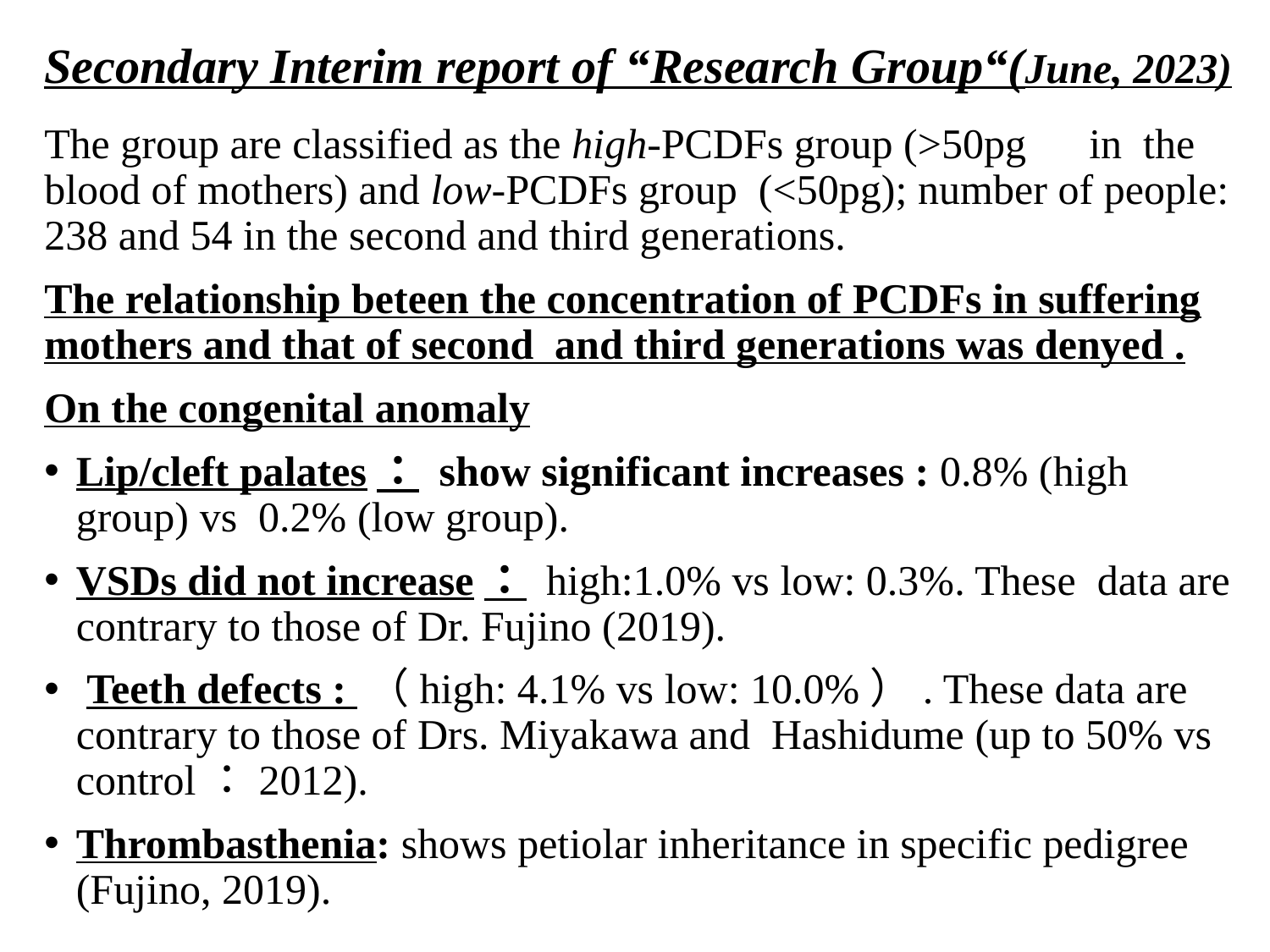

# Secondary Interim report of “Research Group“(June, 2023)
The group are classified as the high-PCDFs group (>50pg　in  the blood of mothers) and low-PCDFs group  (<50pg); number of people: 238 and 54 in the second and third generations.
The relationship beteen the concentration of PCDFs in suffering mothers and that of second  and third generations was denyed .
On the congenital anomaly
Lip/cleft palates： show significant increases : 0.8% (high group) vs  0.2% (low group).
VSDs did not increase： high:1.0% vs low: 0.3%. These  data are contrary to those of Dr. Fujino (2019).
 Teeth defects : （high: 4.1% vs low: 10.0%）. These data are contrary to those of Drs. Miyakawa and  Hashidume (up to 50% vs control：2012).
Thrombasthenia: shows petiolar inheritance in specific pedigree (Fujino, 2019).